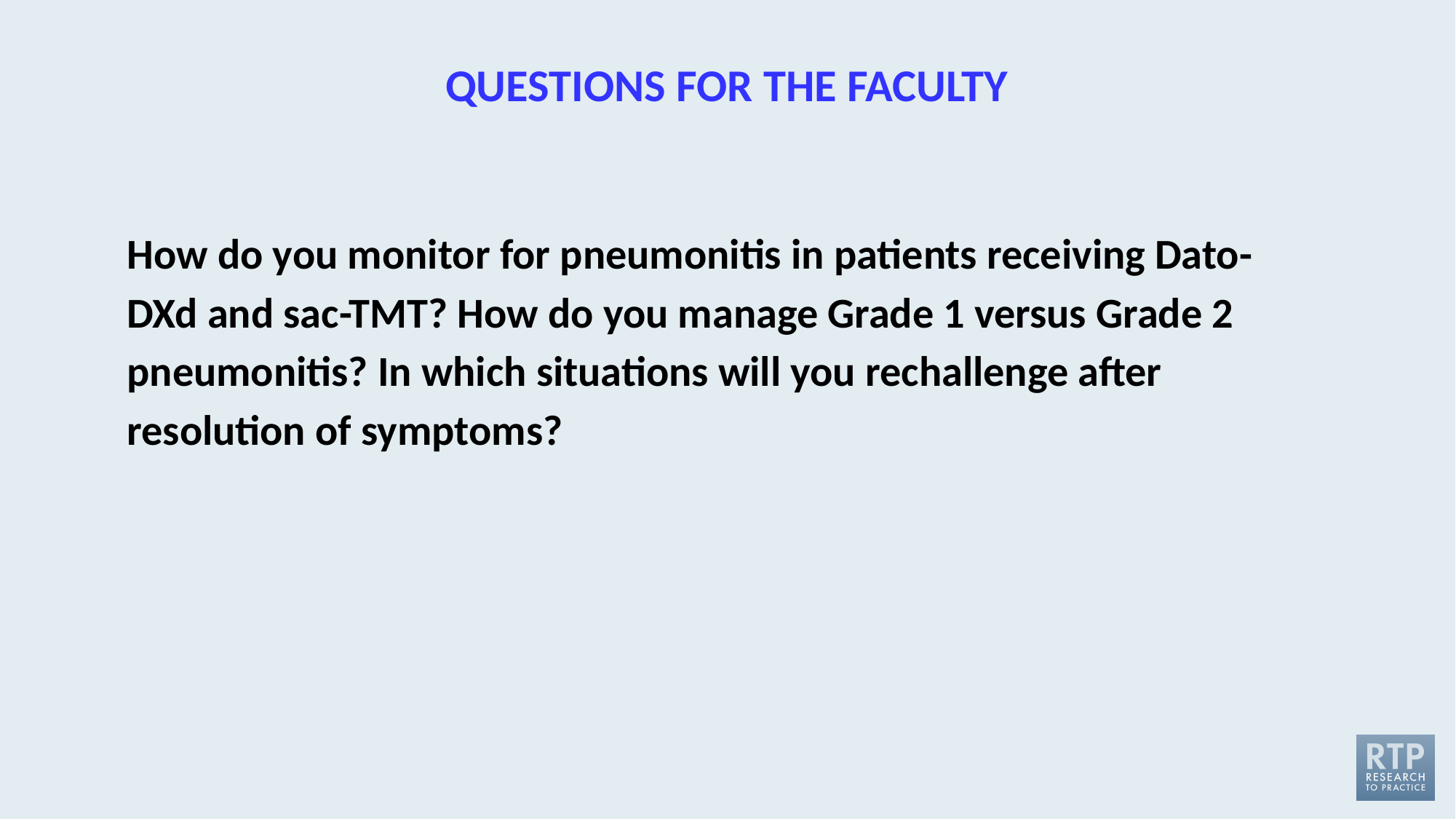

QUESTIONS FOR THE FACULTY

How do you monitor for pneumonitis in patients receiving Dato-DXd and sac-TMT? How do you manage Grade 1 versus Grade 2 pneumonitis? In which situations will you rechallenge after resolution of symptoms?